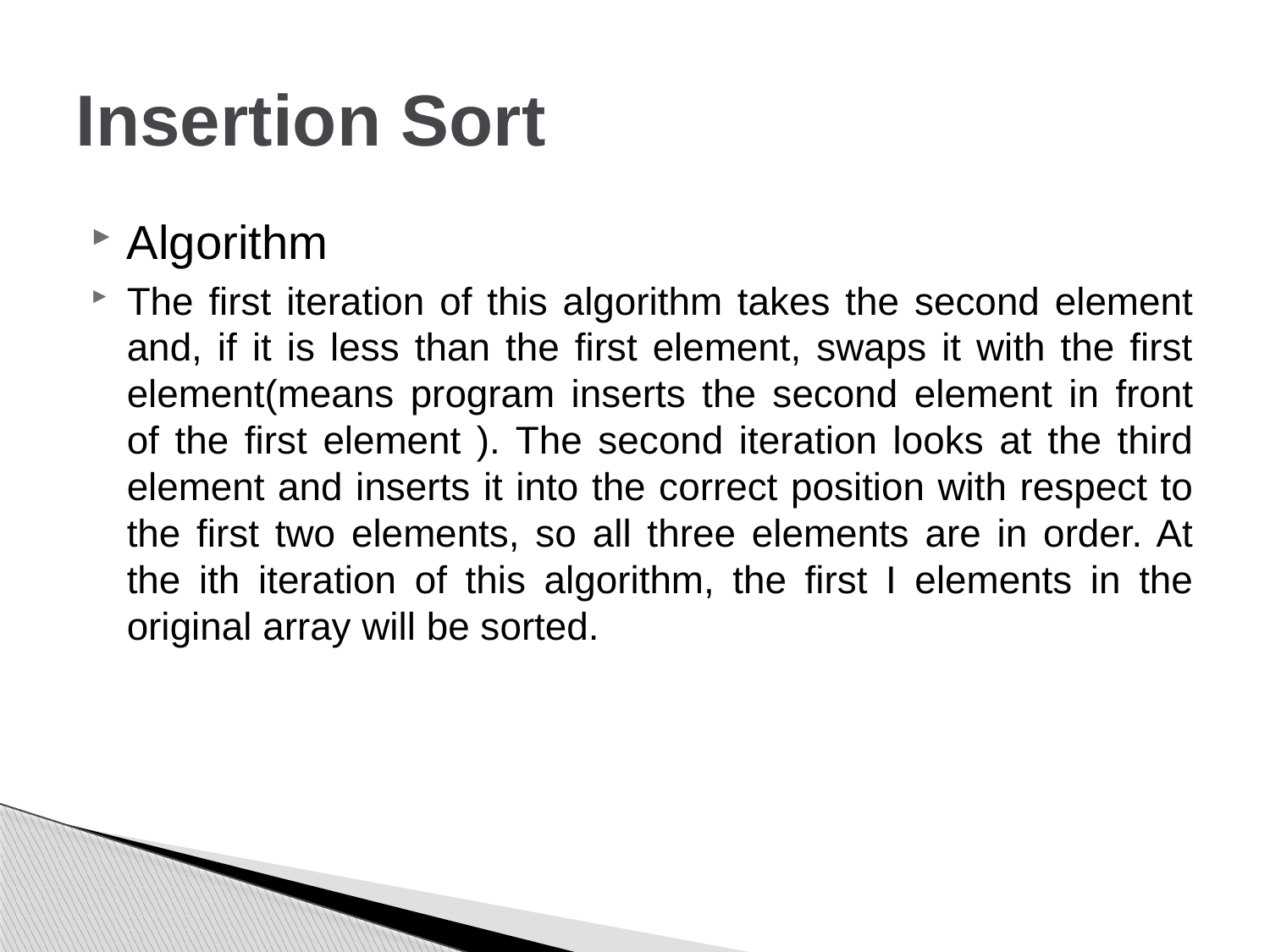

# Insertion Sort
Algorithm
The first iteration of this algorithm takes the second element and, if it is less than the first element, swaps it with the first element(means program inserts the second element in front of the first element ). The second iteration looks at the third element and inserts it into the correct position with respect to the first two elements, so all three elements are in order. At the ith iteration of this algorithm, the first I elements in the original array will be sorted.